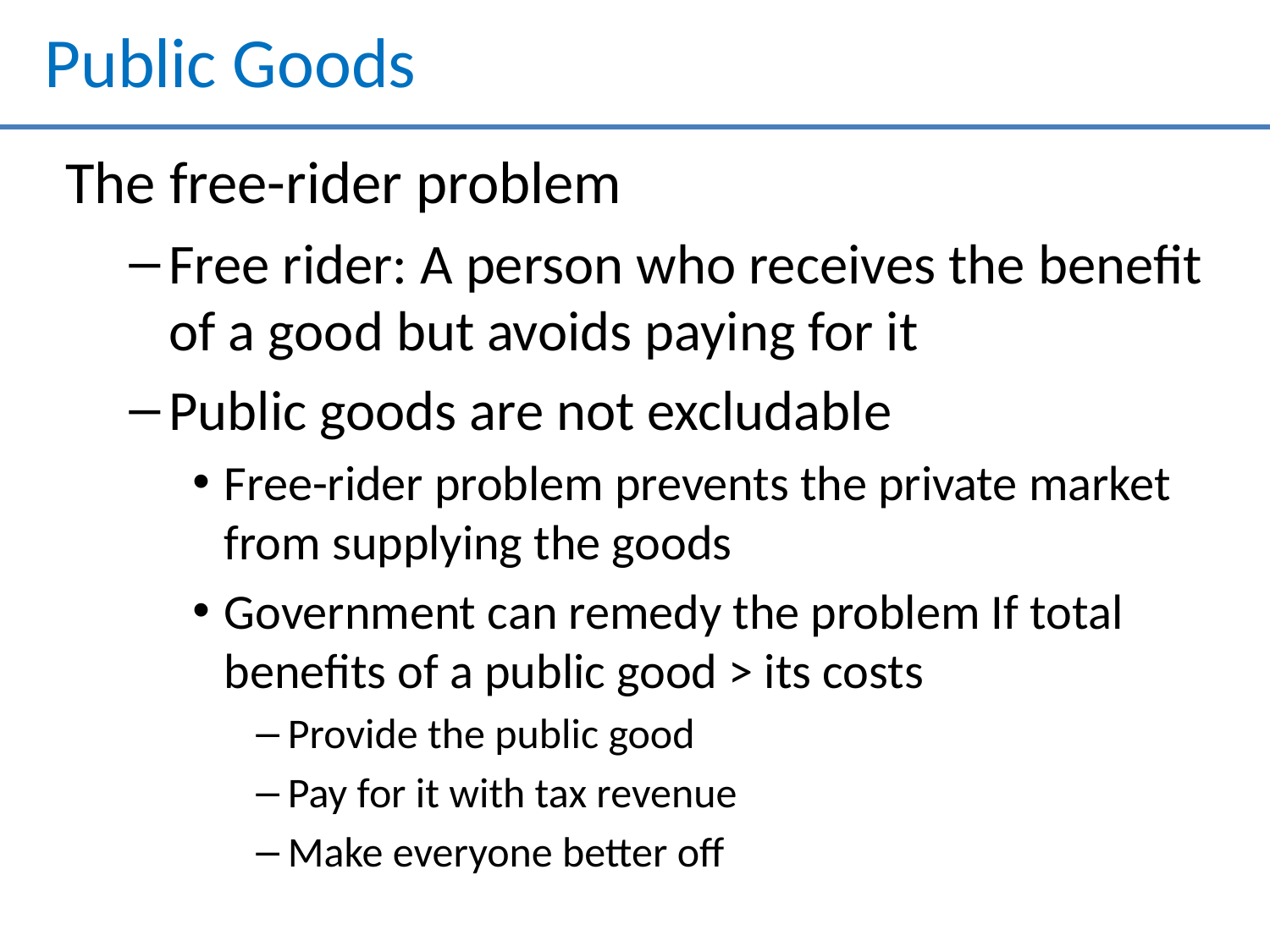

# Public Goods
The free-rider problem
Free rider: A person who receives the benefit of a good but avoids paying for it
Public goods are not excludable
Free-rider problem prevents the private market from supplying the goods
Government can remedy the problem If total benefits of a public good > its costs
Provide the public good
Pay for it with tax revenue
Make everyone better off